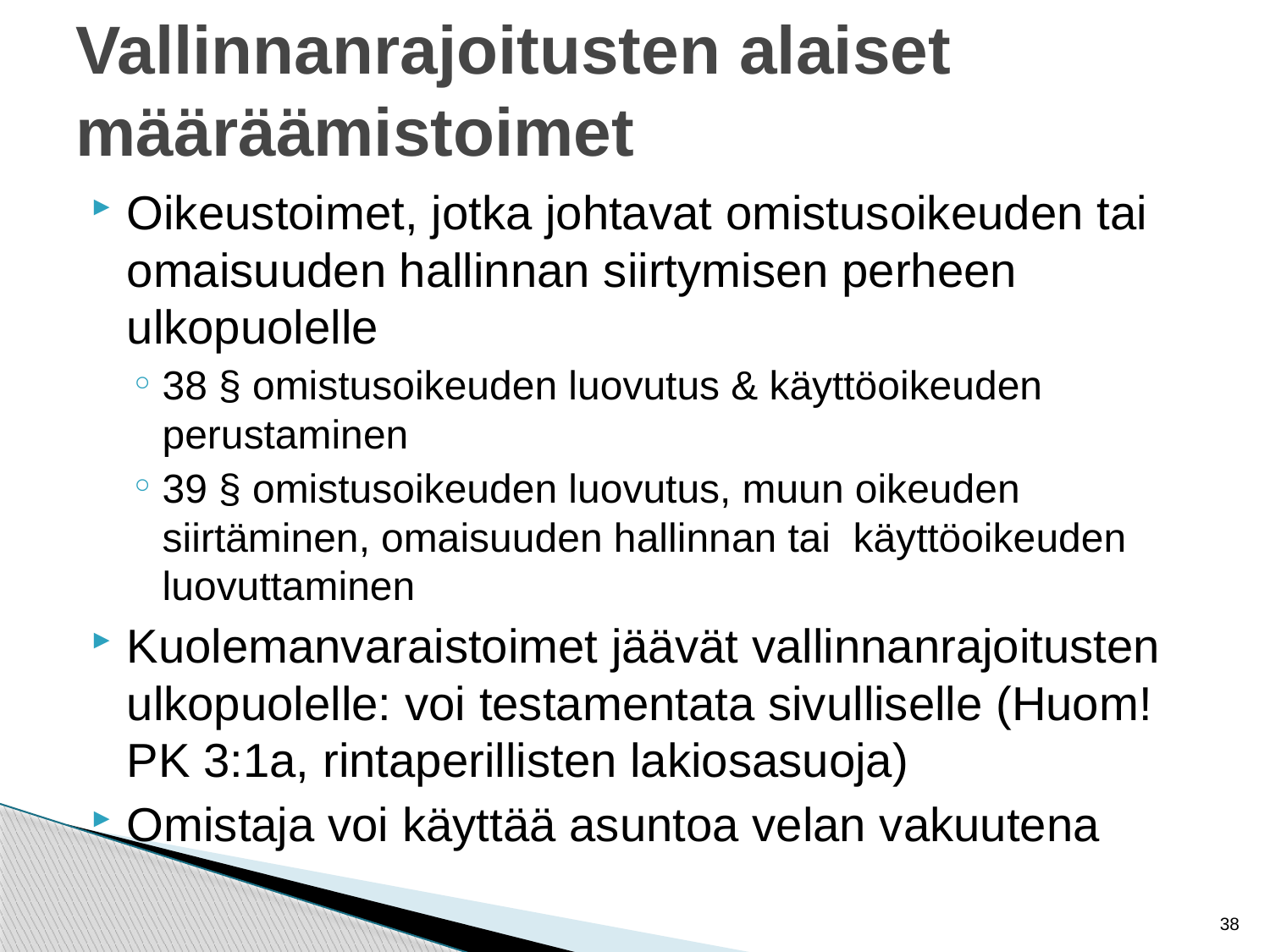

# Vallinnanrajoitusten alaiset määräämistoimet
Oikeustoimet, jotka johtavat omistusoikeuden tai omaisuuden hallinnan siirtymisen perheen ulkopuolelle
38 § omistusoikeuden luovutus & käyttöoikeuden perustaminen
39 § omistusoikeuden luovutus, muun oikeuden siirtäminen, omaisuuden hallinnan tai  käyttöoikeuden luovuttaminen
Kuolemanvaraistoimet jäävät vallinnanrajoitusten ulkopuolelle: voi testamentata sivulliselle (Huom! PK 3:1a, rintaperillisten lakiosasuoja)
Omistaja voi käyttää asuntoa velan vakuutena
38